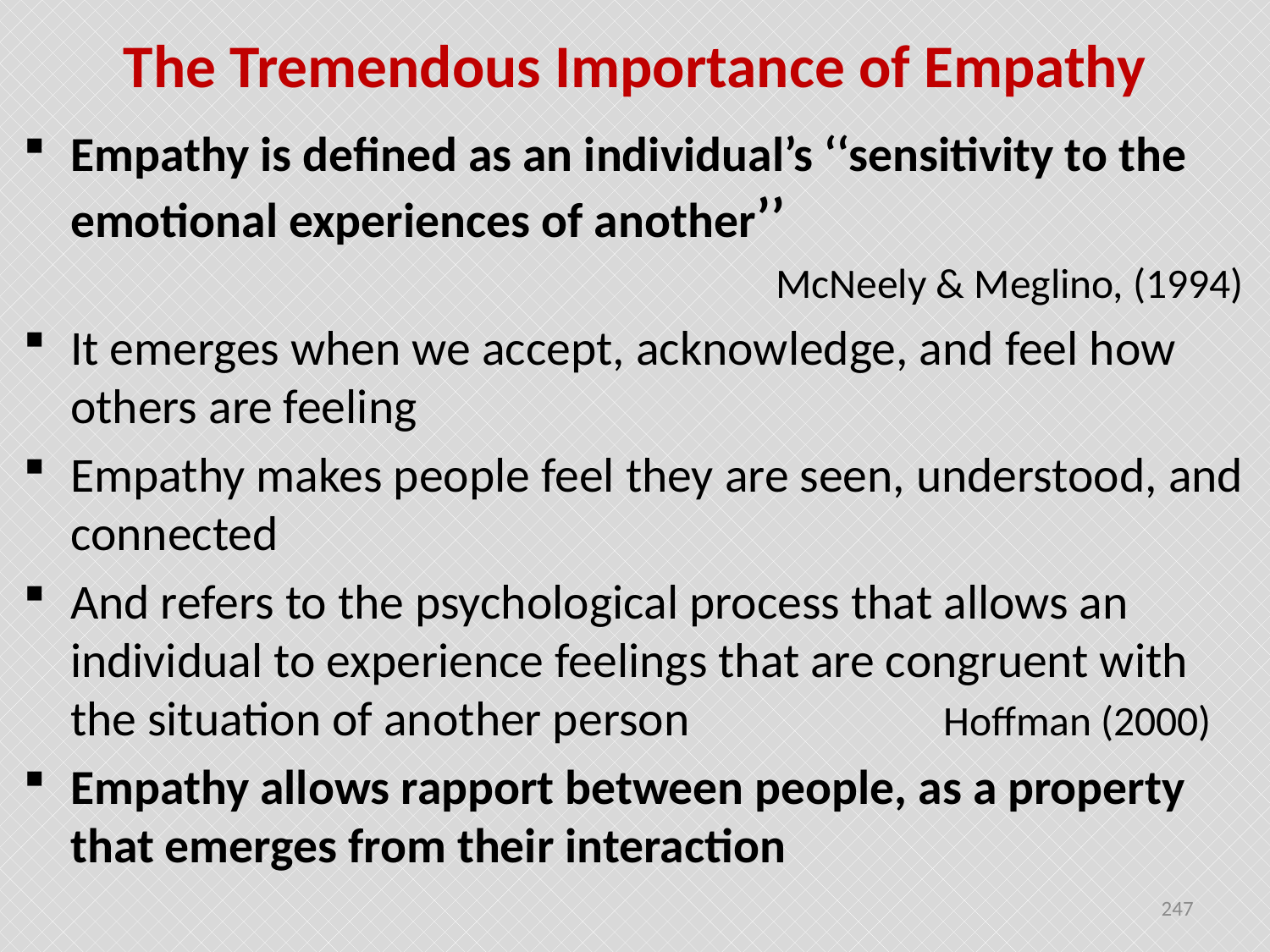

# The Tremendous Importance of Empathy
Empathy is defined as an individual’s ‘‘sensitivity to the emotional experiences of another’’
                                                                               McNeely & Meglino, (1994)
It emerges when we accept, acknowledge, and feel how others are feeling
Empathy makes people feel they are seen, understood, and connected
And refers to the psychological process that allows an individual to experience feelings that are congruent with the situation of another person                       Hoffman (2000)
Empathy allows rapport between people, as a property that emerges from their interaction

247